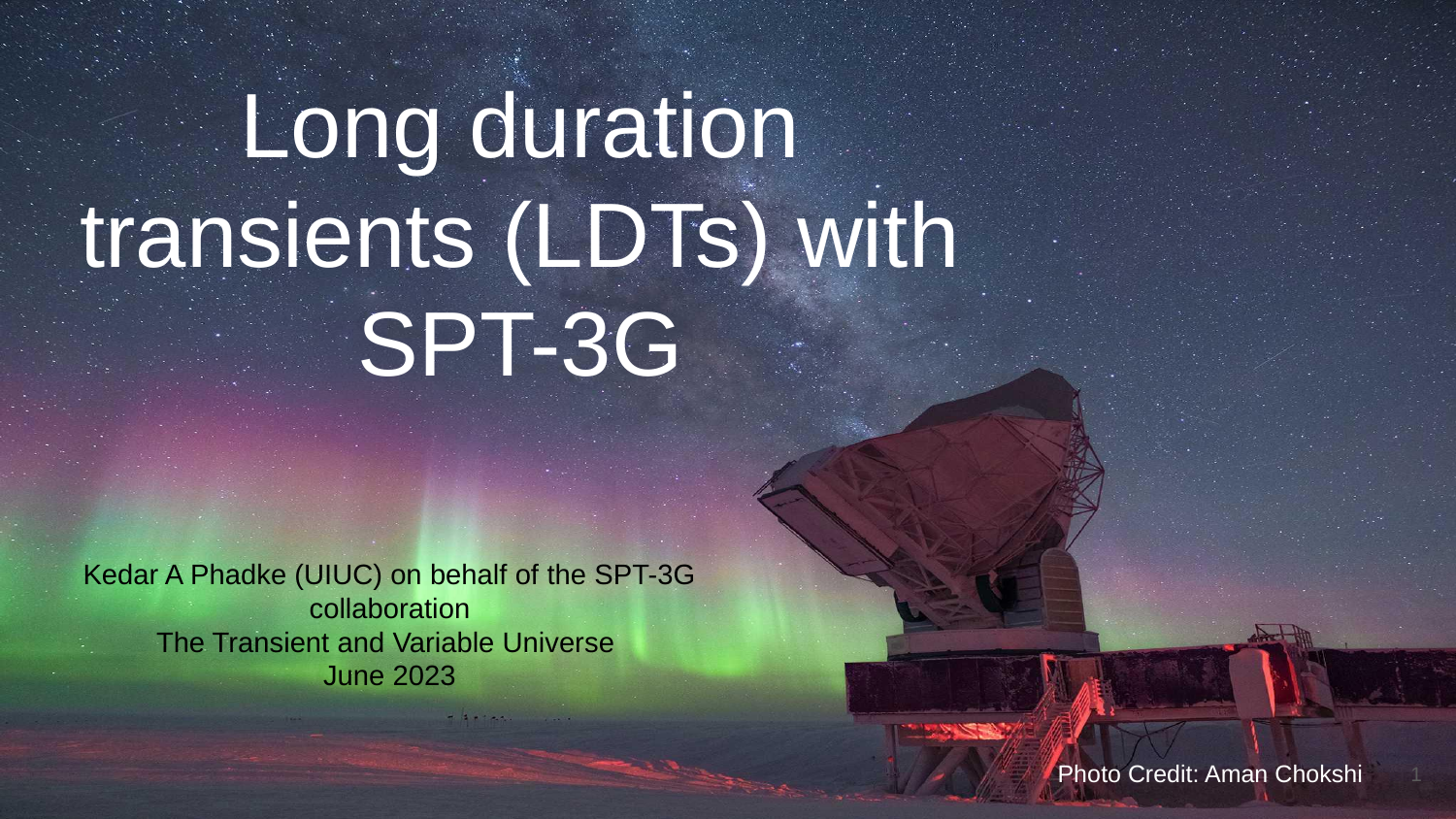

# Long duration transients (LDTs) with SPT-3G
Kedar A Phadke (UIUC) on behalf of the SPT-3G collaboration
The Transient and Variable Universe
June 2023
1
Photo Credit: Aman Chokshi